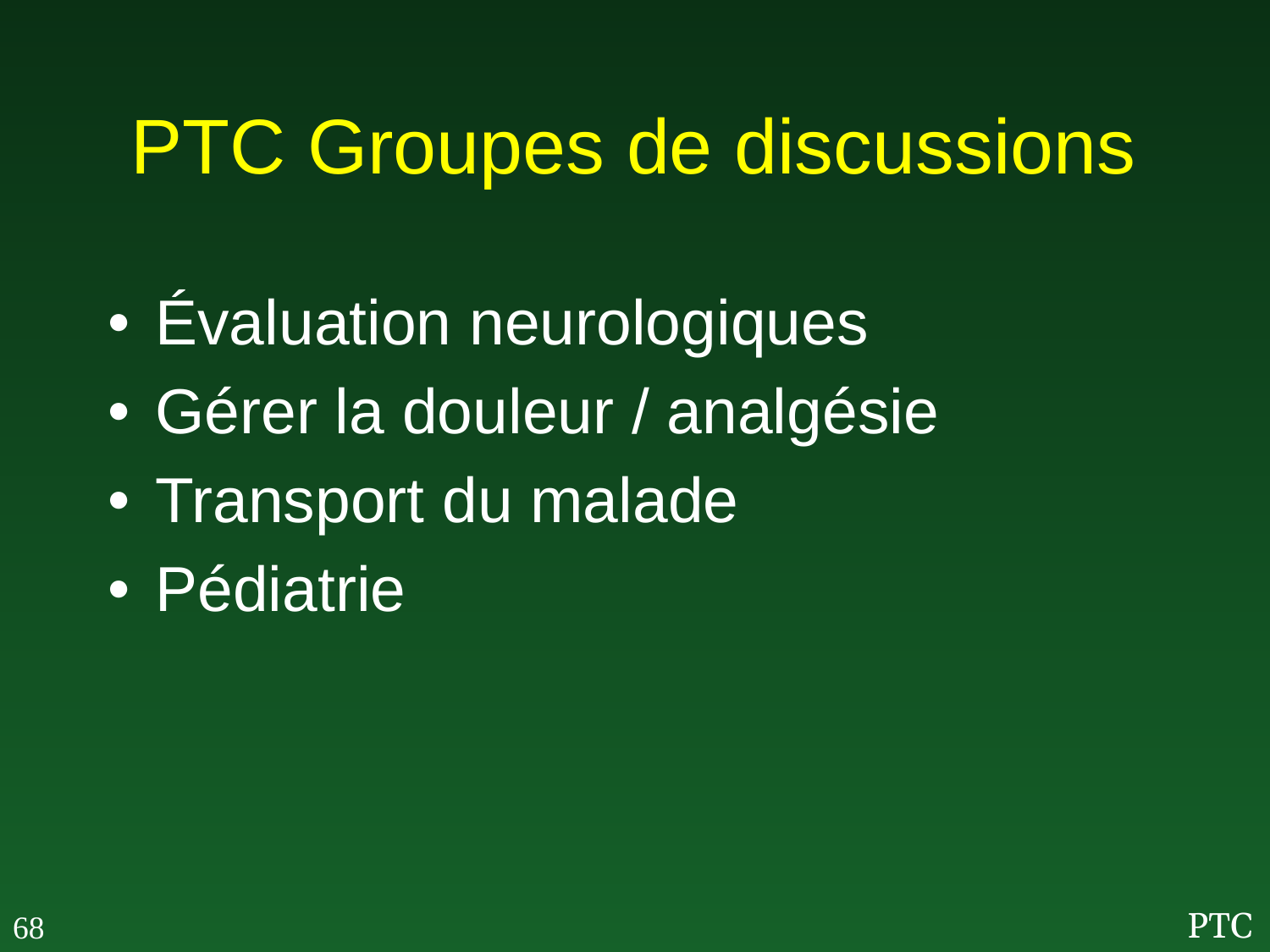

# PTC Groupes de discussions
Évaluation neurologiques
Gérer la douleur / analgésie
Transport du malade
Pédiatrie
68